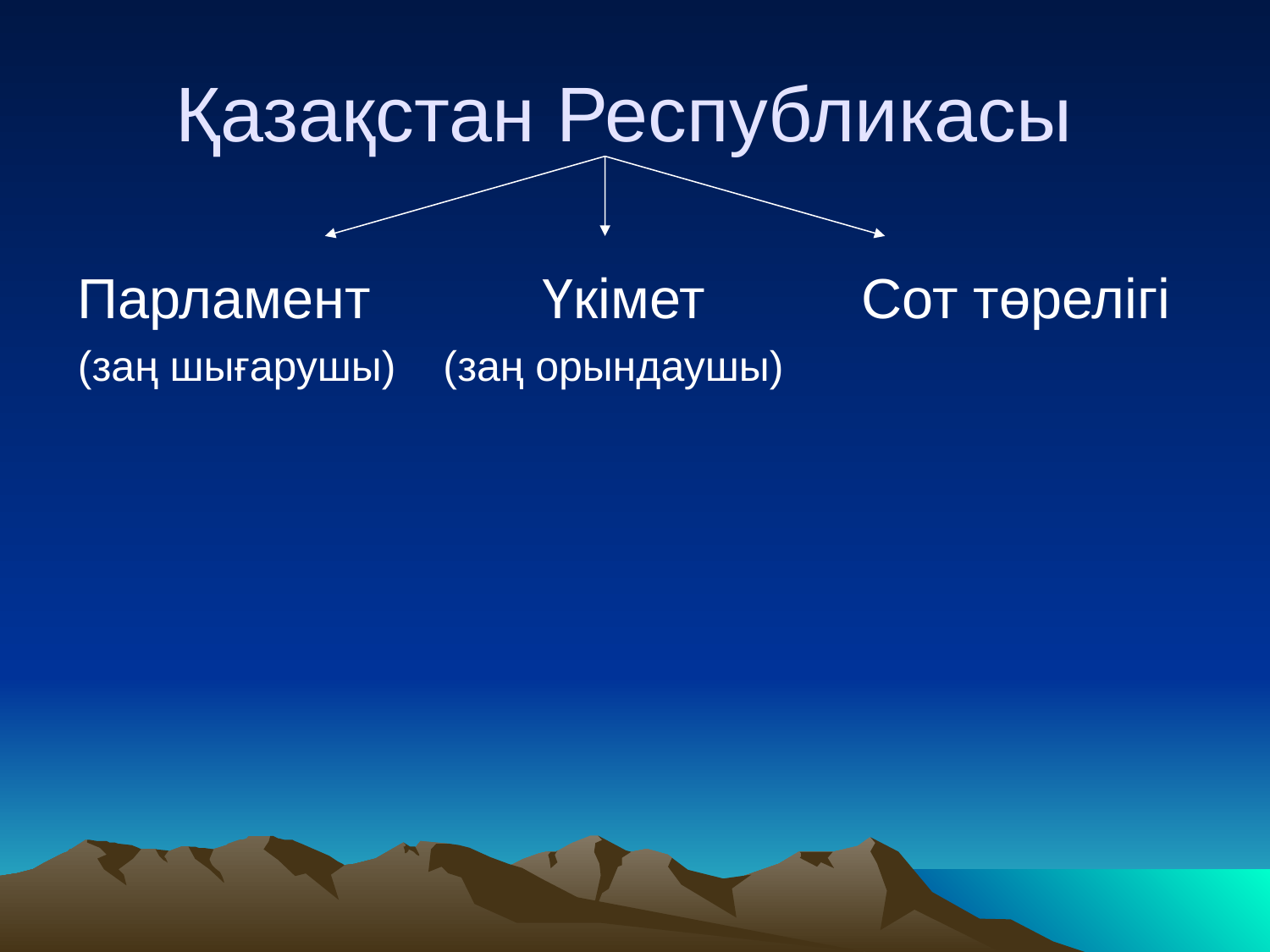

# Қазақстан Республикасы

Парламент           Үкімет          Сот төрелігі
(заң шығарушы)    (заң орындаушы)